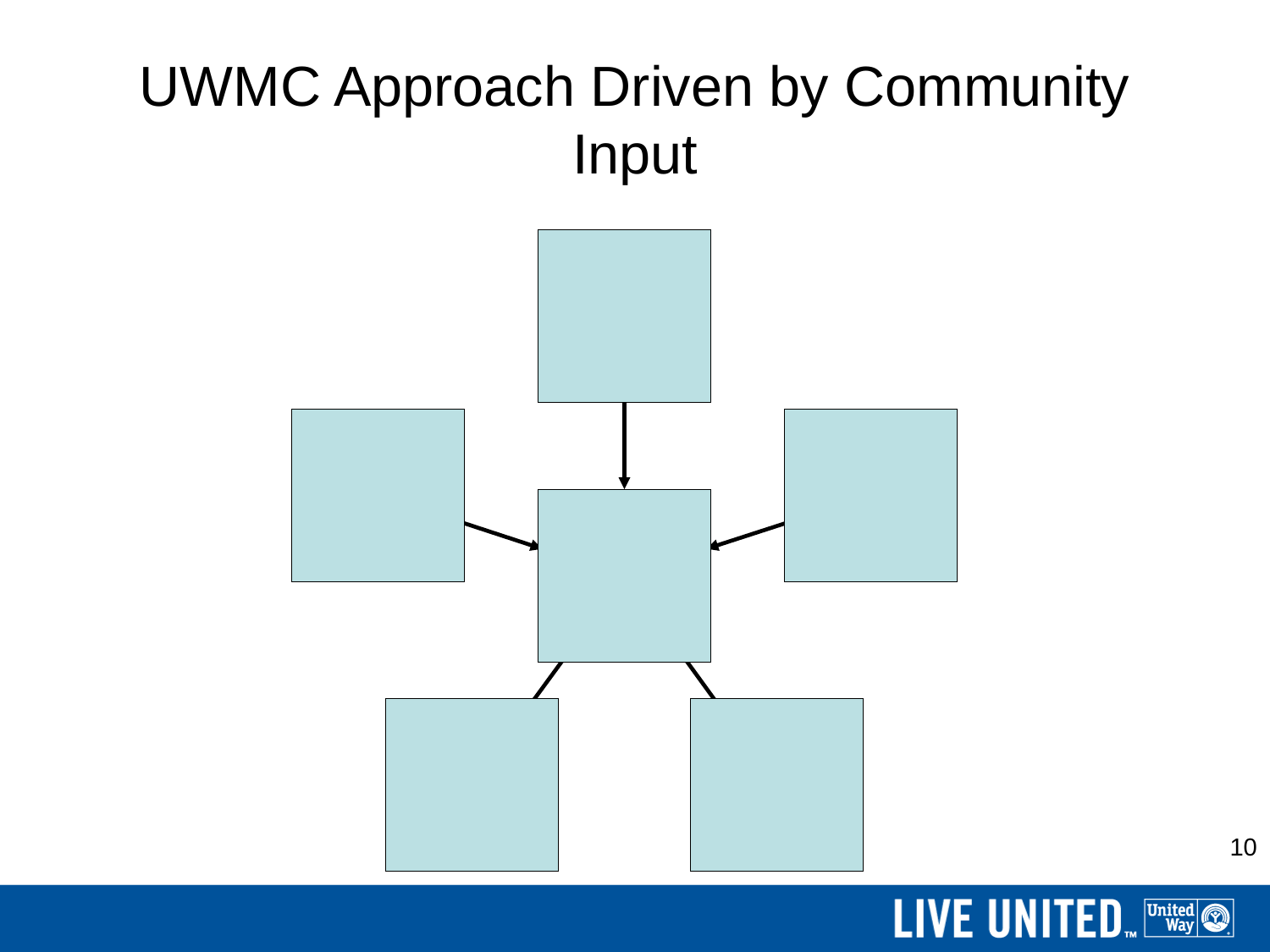

# UWMC Approach Driven by Community Input
10